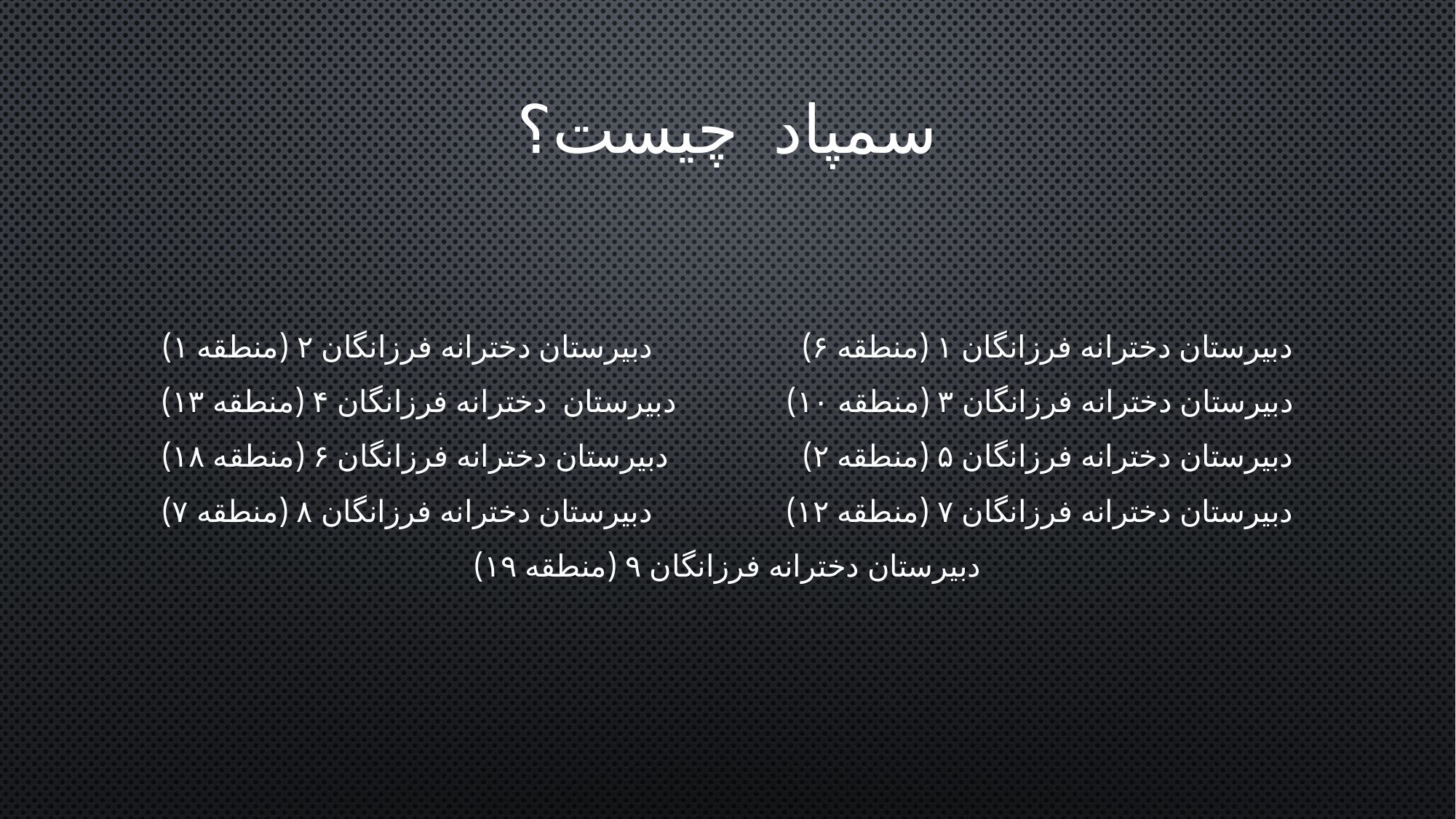

# سمپاد  چیست؟
دبیرستان دخترانه فرزانگان ۱ (منطقه ۶)                   دبیرستان دخترانه فرزانگان ۲ (منطقه ۱) دبیرستان دخترانه فرزانگان ۳ (منطقه ۱۰)              دبیرستان  دخترانه فرزانگان ۴ (منطقه ۱۳) دبیرستان دخترانه فرزانگان ۵ (منطقه ۲)                 دبیرستان دخترانه فرزانگان ۶ (منطقه ۱۸) دبیرستان دخترانه فرزانگان ۷ (منطقه ۱۲)                 دبیرستان دخترانه فرزانگان ۸ (منطقه ۷) دبیرستان دخترانه فرزانگان ۹ (منطقه ۱۹)